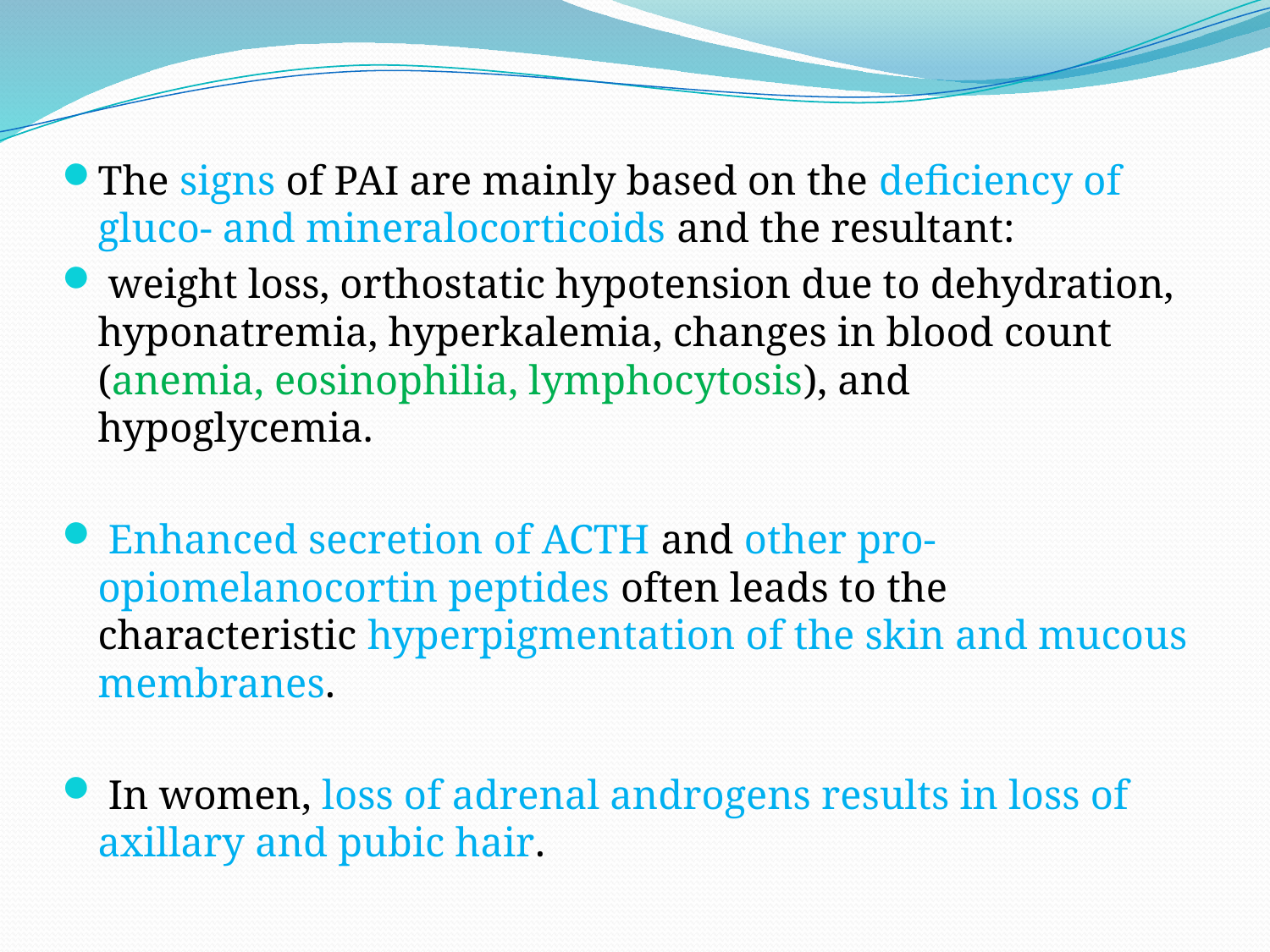

The signs of PAI are mainly based on the deficiency of gluco- and mineralocorticoids and the resultant:
 weight loss, orthostatic hypotension due to dehydration, hyponatremia, hyperkalemia, changes in blood count (anemia, eosinophilia, lymphocytosis), and hypoglycemia.

 Enhanced secretion of ACTH and other pro-opiomelanocortin peptides often leads to the characteristic hyperpigmentation of the skin and mucous membranes.

 In women, loss of adrenal androgens results in loss of axillary and pubic hair.